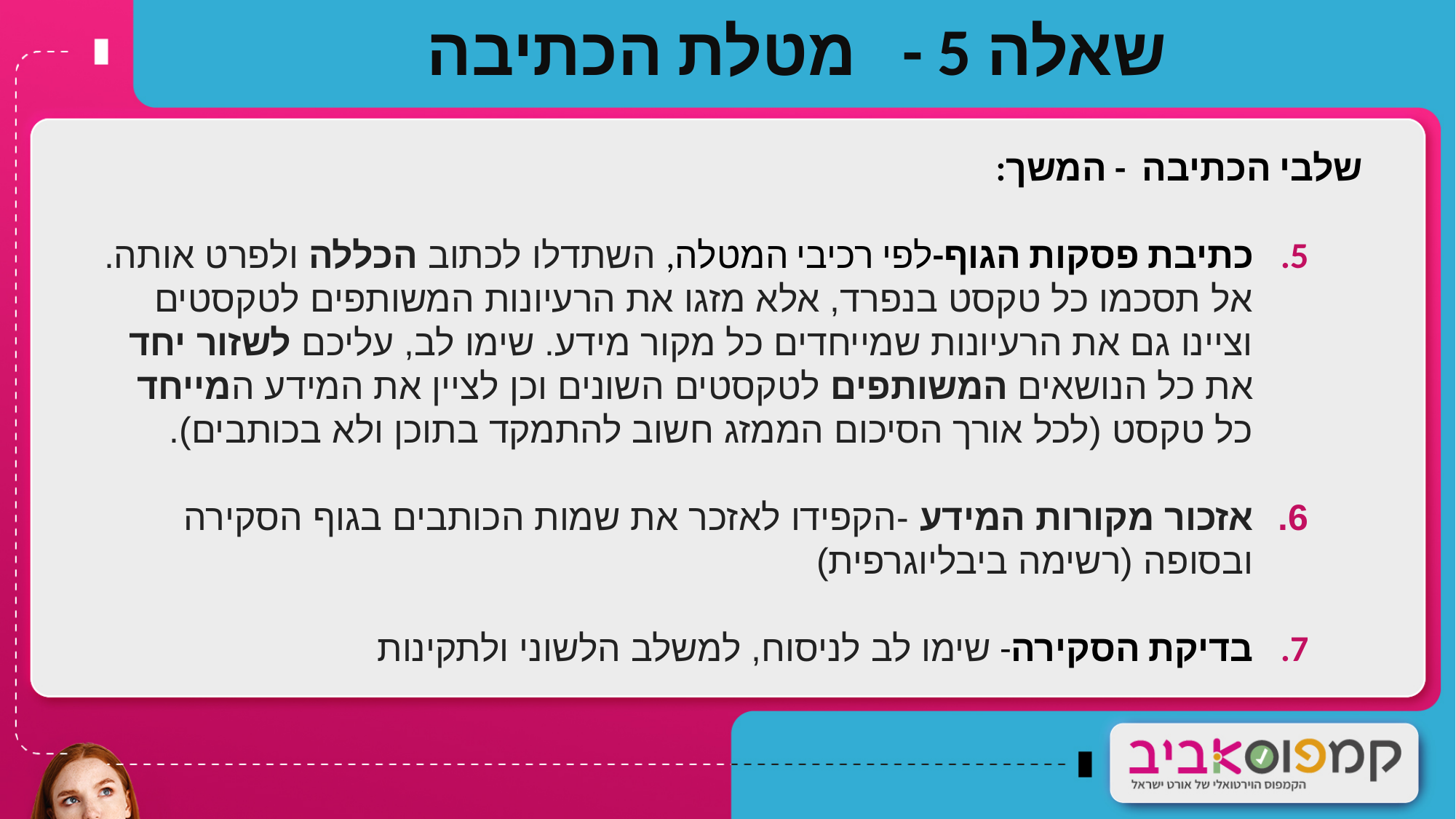

שאלה 5 -   מטלת הכתיבה
שלבי הכתיבה  - המשך:

כתיבת פסקות הגוף-לפי רכיבי המטלה, השתדלו לכתוב הכללה ולפרט אותה. אל תסכמו כל טקסט בנפרד, אלא מזגו את הרעיונות המשותפים לטקסטים וציינו גם את הרעיונות שמייחדים כל מקור מידע. שימו לב, עליכם לשזור יחד את כל הנושאים המשותפים לטקסטים השונים וכן לציין את המידע המייחד כל טקסט (לכל אורך הסיכום הממזג חשוב להתמקד בתוכן ולא בכותבים).
אזכור מקורות המידע -הקפידו לאזכר את שמות הכותבים בגוף הסקירה ובסופה (רשימה ביבליוגרפית)
בדיקת הסקירה- שימו לב לניסוח, למשלב הלשוני ולתקינות